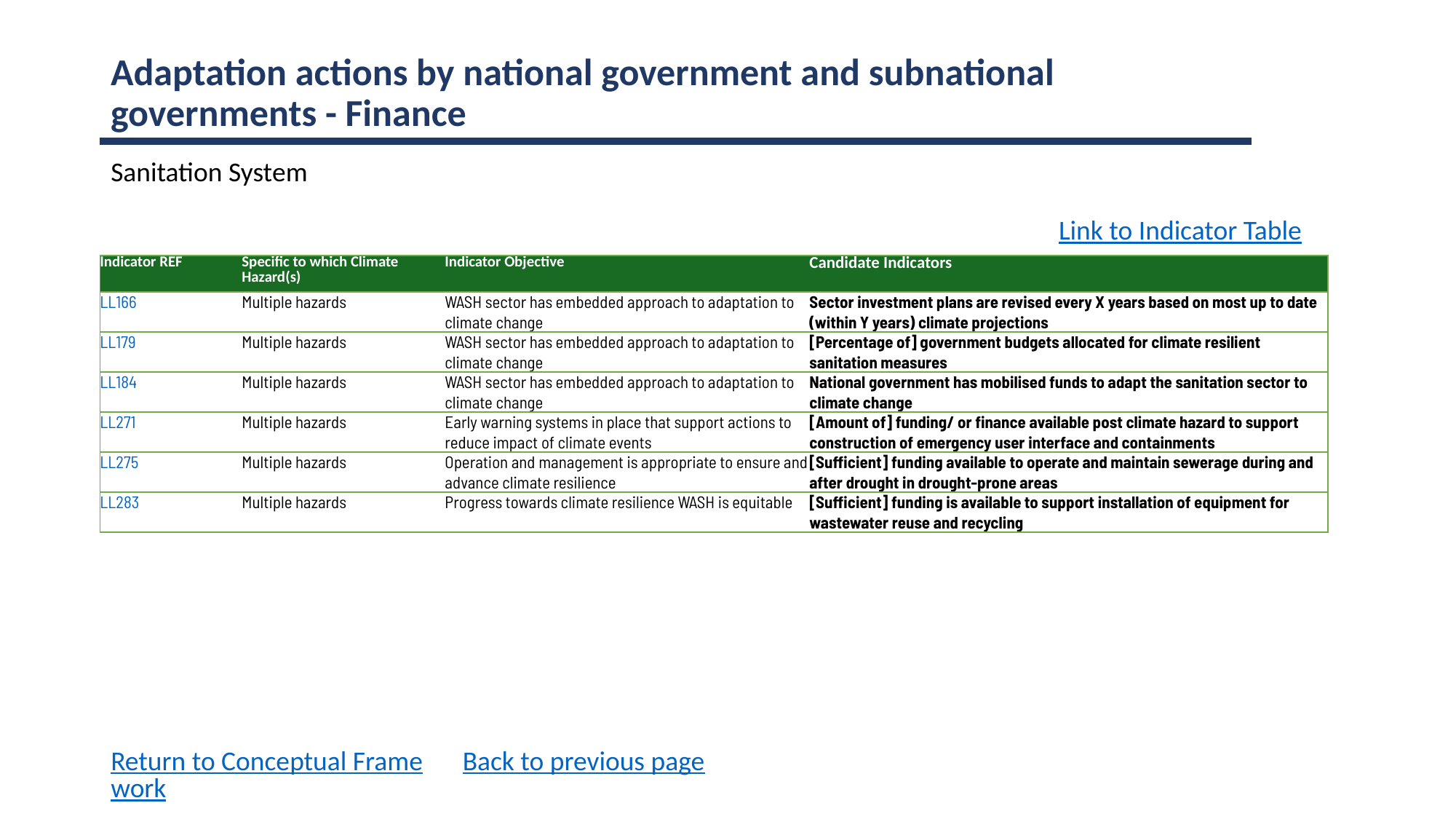

Adaptation actions by national government and subnational governments - Finance
Sanitation System
Link to Indicator Table
| Indicator REF | Specific to which Climate Hazard(s) | Indicator Objective | Candidate Indicators |
| --- | --- | --- | --- |
| LL166 | Multiple hazards | WASH sector has embedded approach to adaptation to climate change | Sector investment plans are revised every X years based on most up to date (within Y years) climate projections |
| LL179 | Multiple hazards | WASH sector has embedded approach to adaptation to climate change | [Percentage of] government budgets allocated for climate resilient sanitation measures |
| LL184 | Multiple hazards | WASH sector has embedded approach to adaptation to climate change | National government has mobilised funds to adapt the sanitation sector to climate change |
| LL271 | Multiple hazards | Early warning systems in place that support actions to reduce impact of climate events | [Amount of] funding/ or finance available post climate hazard to support construction of emergency user interface and containments |
| LL275 | Multiple hazards | Operation and management is appropriate to ensure and advance climate resilience | [Sufficient] funding available to operate and maintain sewerage during and after drought in drought-prone areas |
| LL283 | Multiple hazards | Progress towards climate resilience WASH is equitable | [Sufficient] funding is available to support installation of equipment for wastewater reuse and recycling |
Return to Conceptual Framework
Back to previous page